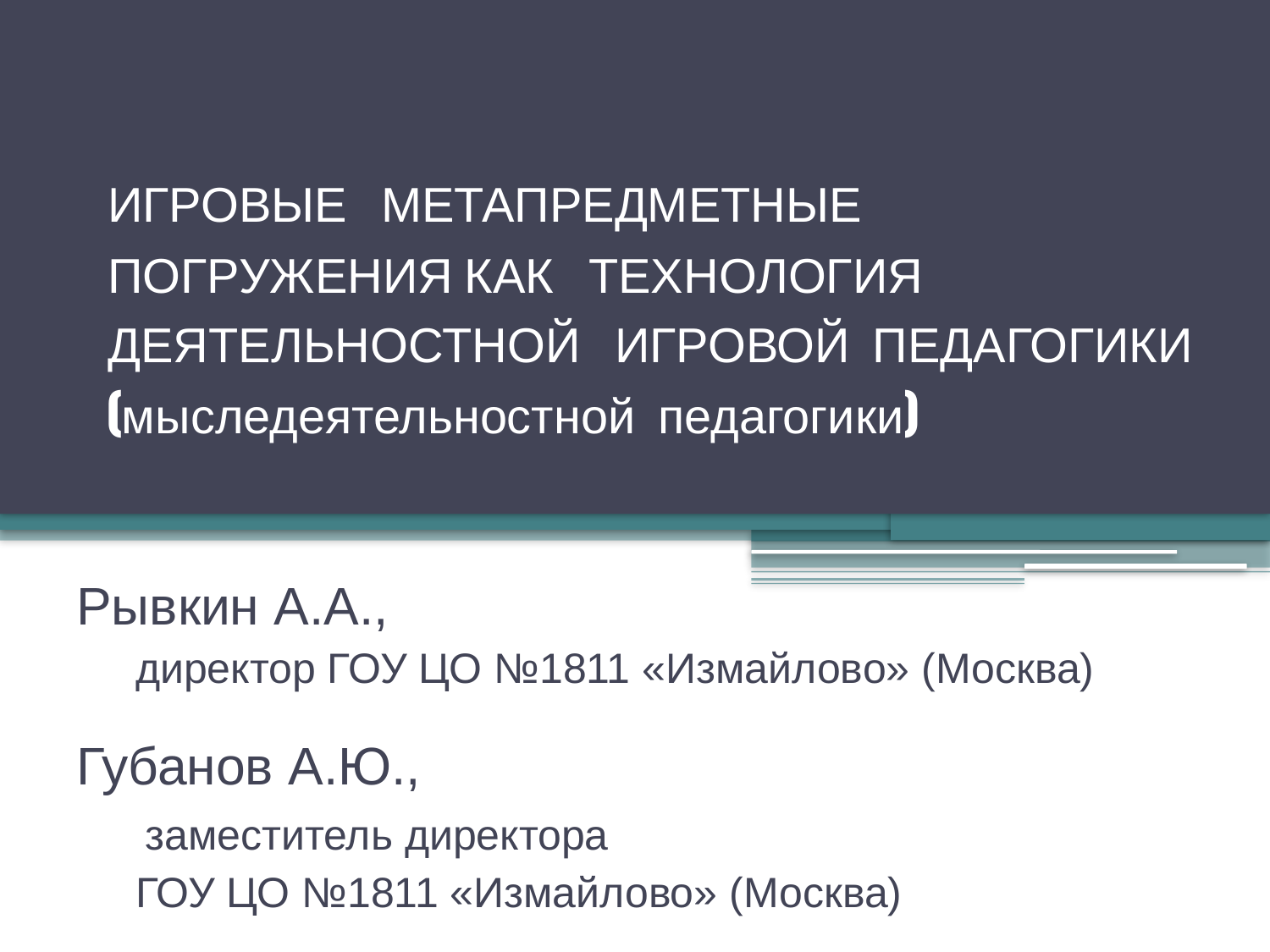

# ИГРОВЫЕ   МЕТАПРЕДМЕТНЫЕ   ПОГРУЖЕНИЯ КАК   ТЕХНОЛОГИЯ ДЕЯТЕЛЬНОСТНОЙ   ИГРОВОЙ  ПЕДАГОГИКИ  (мыследеятельностной  педагогики)
Рывкин А.А.,
     директор ГОУ ЦО №1811 «Измайлово» (Москва)

Губанов А.Ю.,
     заместитель директора
     ГОУ ЦО №1811 «Измайлово» (Москва)